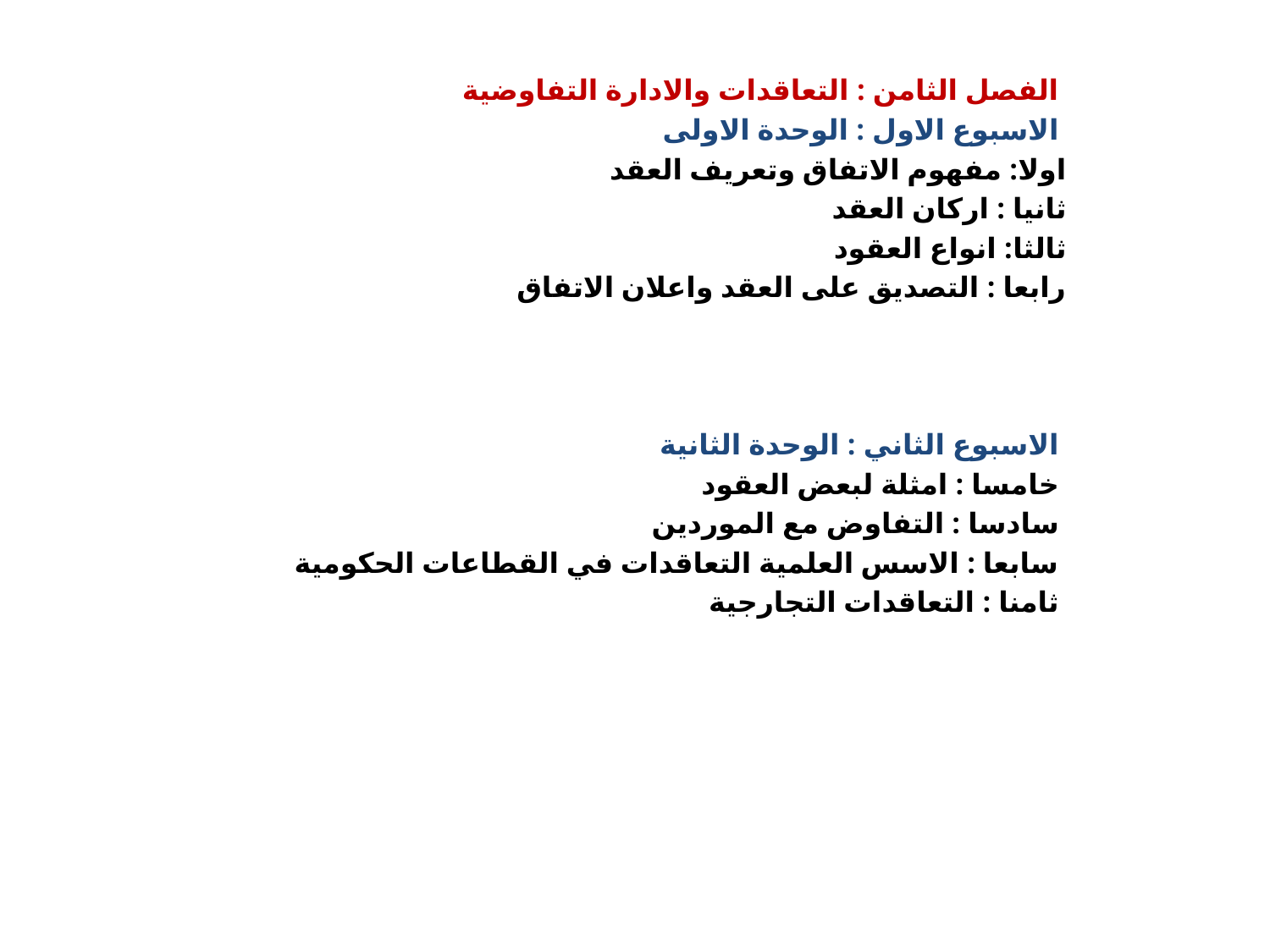

الفصل الثامن : التعاقدات والادارة التفاوضية
الاسبوع الاول : الوحدة الاولى
اولا: مفهوم الاتفاق وتعريف العقد
ثانيا : اركان العقد
ثالثا: انواع العقود
رابعا : التصديق على العقد واعلان الاتفاق

الاسبوع الثاني : الوحدة الثانية
خامسا : امثلة لبعض العقود
سادسا : التفاوض مع الموردين
سابعا : الاسس العلمية التعاقدات في القطاعات الحكومية
ثامنا : التعاقدات التجارجية